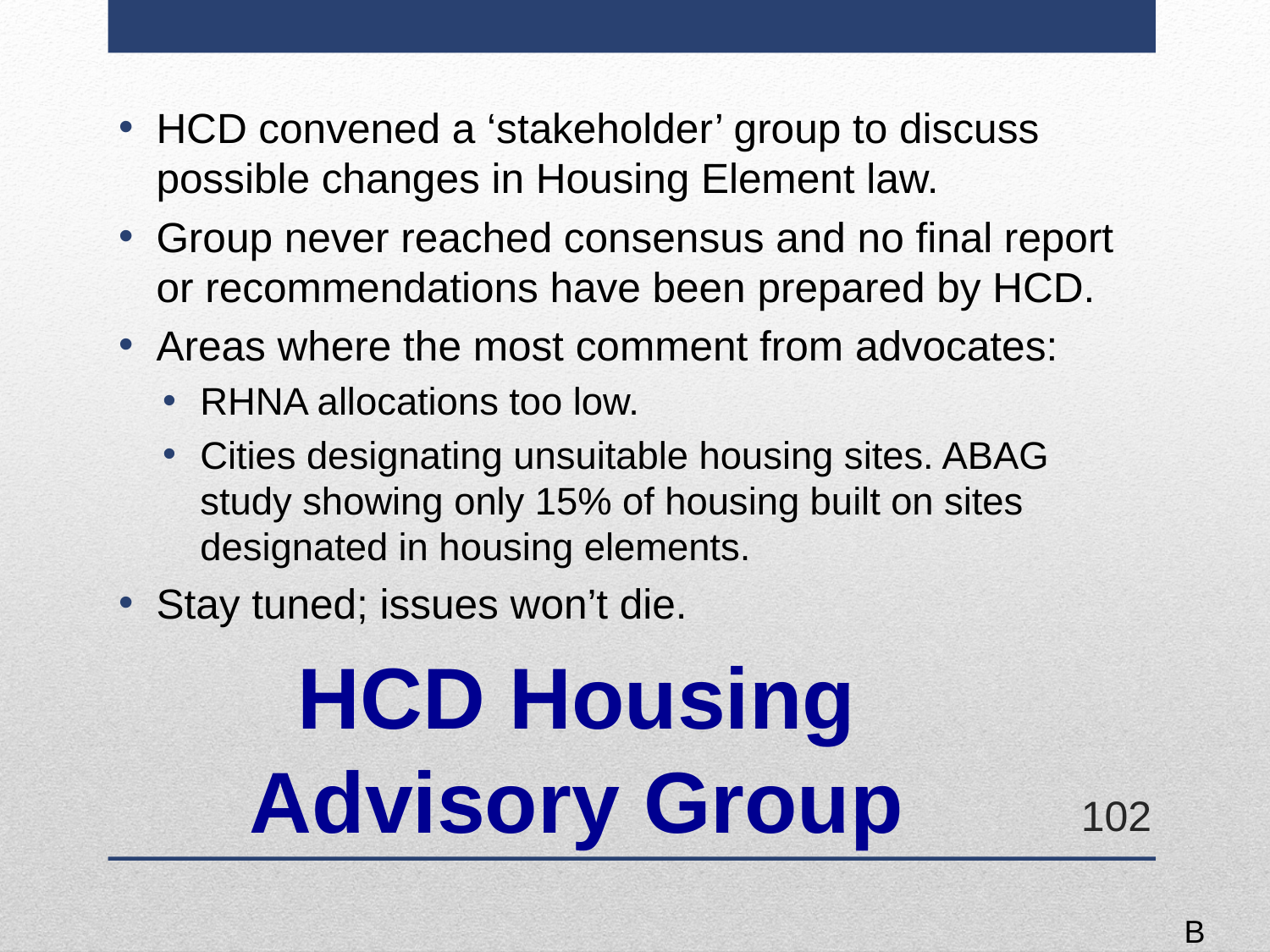

HCD convened a ‘stakeholder’ group to discuss possible changes in Housing Element law.
Group never reached consensus and no final report or recommendations have been prepared by HCD.
Areas where the most comment from advocates:
RHNA allocations too low.
Cities designating unsuitable housing sites. ABAG study showing only 15% of housing built on sites designated in housing elements.
Stay tuned; issues won’t die.

# HCD Housing Advisory Group
102
B